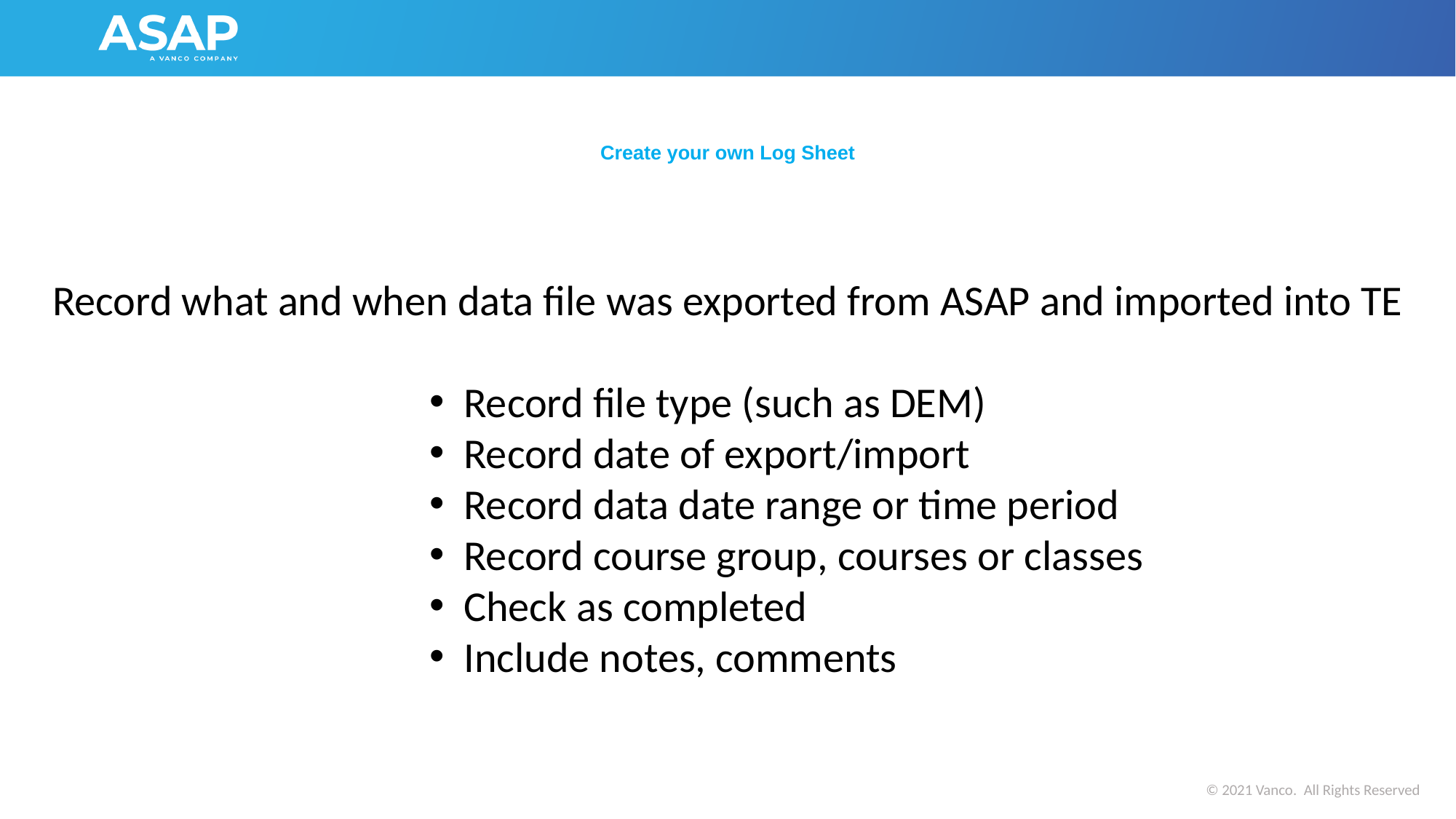

# Create your own Log Sheet
Record what and when data file was exported from ASAP and imported into TE

Record file type (such as DEM)
Record date of export/import
Record data date range or time period
Record course group, courses or classes
Check as completed
Include notes, comments